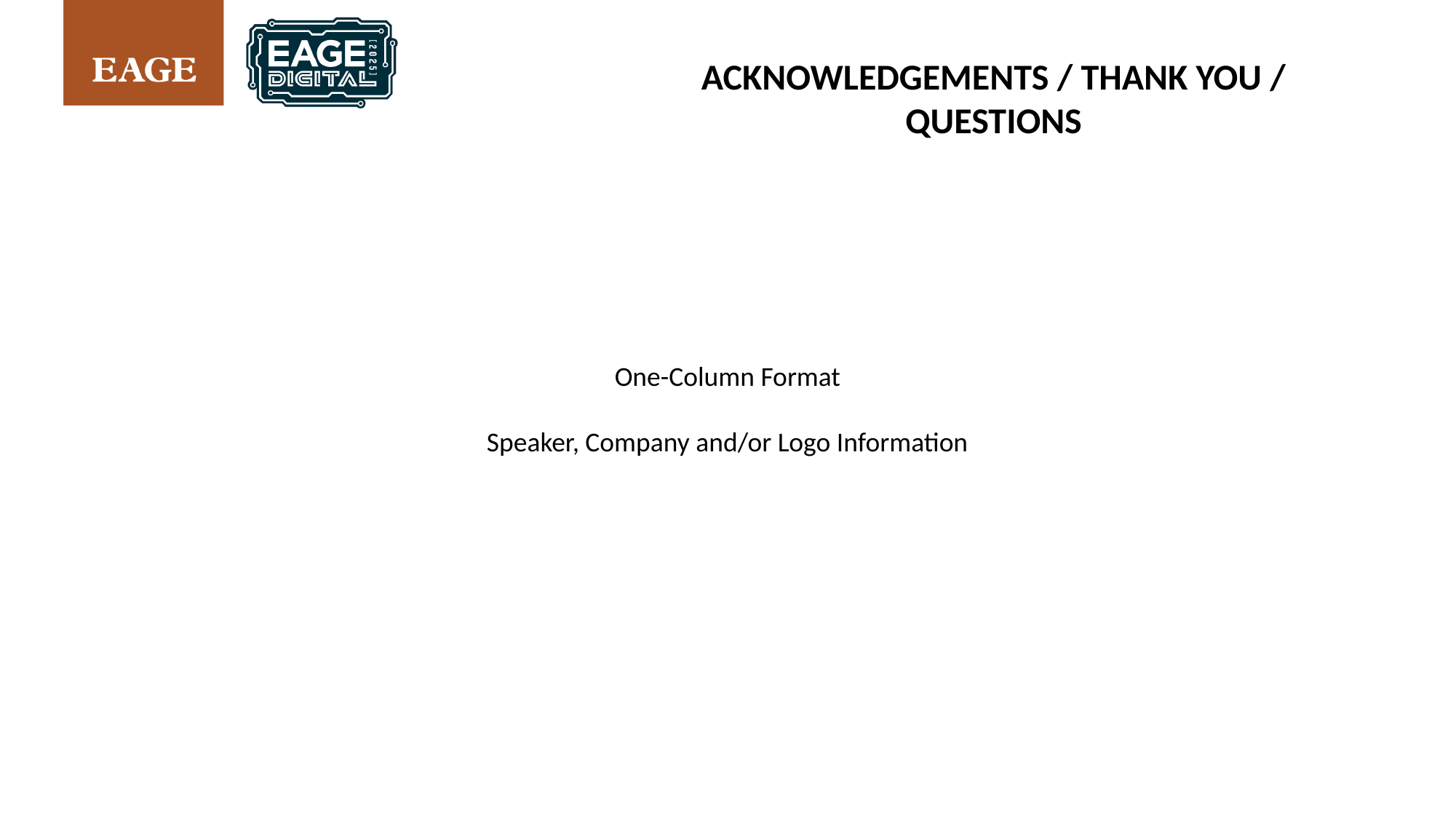

ACKNOWLEDGEMENTS / THANK YOU / QUESTIONS
One-Column Format
Speaker, Company and/or Logo Information